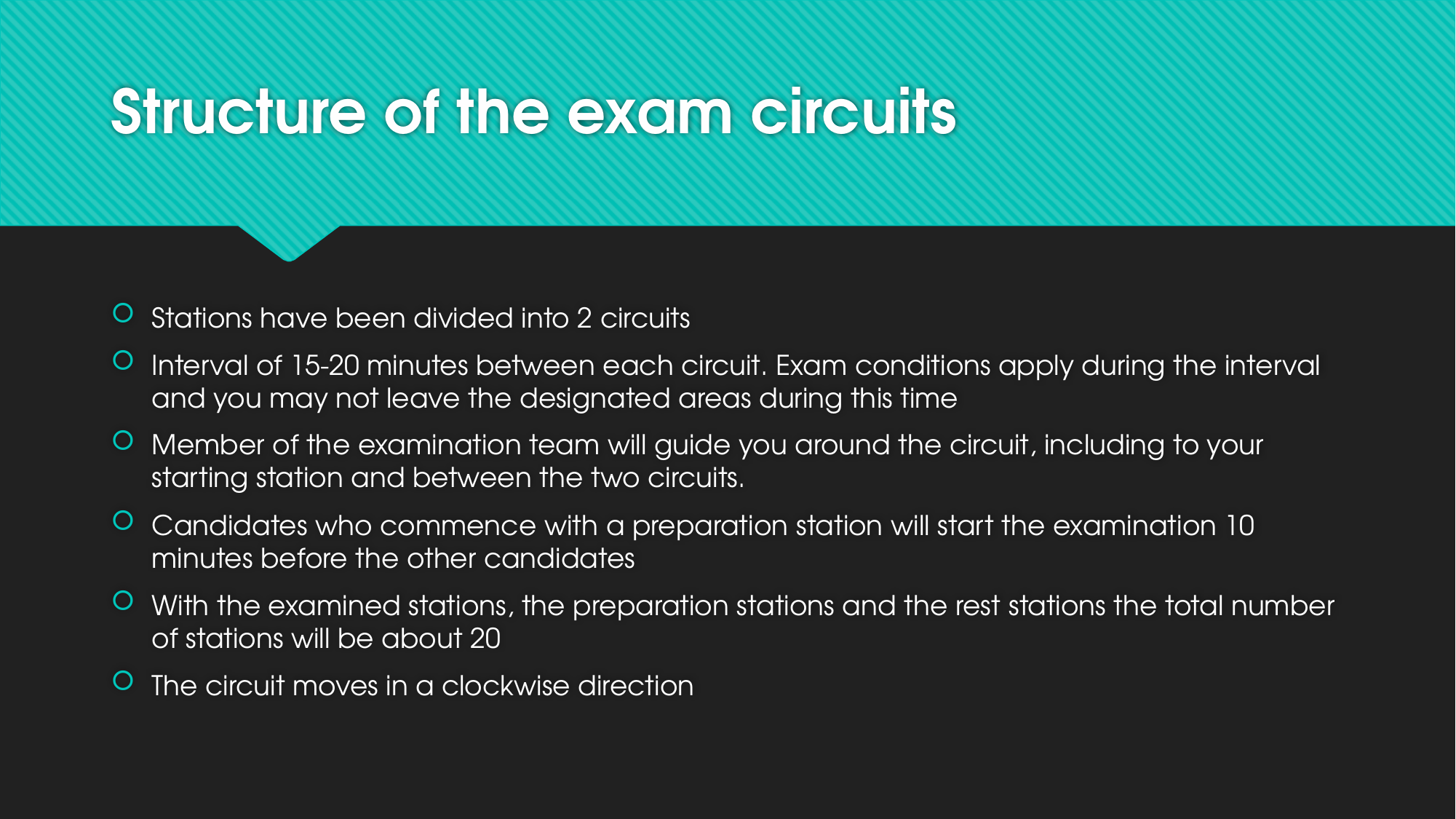

# Structure of the exam circuits
Stations have been divided into 2 circuits
Interval of 15-20 minutes between each circuit. Exam conditions apply during the interval and you may not leave the designated areas during this time
Member of the examination team will guide you around the circuit, including to your starting station and between the two circuits.
Candidates who commence with a preparation station will start the examination 10 minutes before the other candidates
With the examined stations, the preparation stations and the rest stations the total number of stations will be about 20
The circuit moves in a clockwise direction